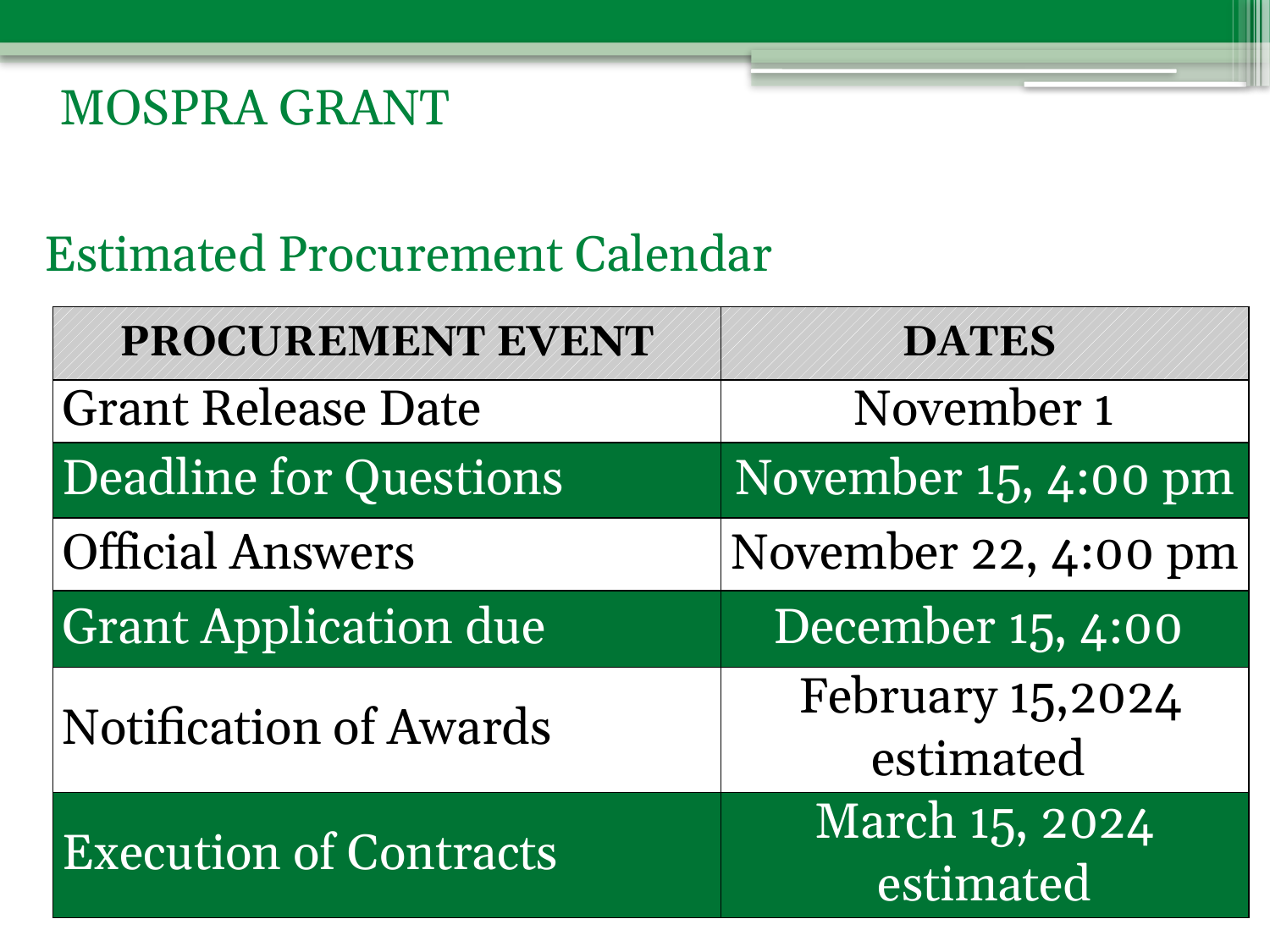

MOSPRA GRANT
Estimated Procurement Calendar
| PROCUREMENT EVENT | DATES |
| --- | --- |
| Grant Release Date | November 1 |
| Deadline for Questions | November 15, 4:00 pm |
| Official Answers | November 22, 4:00 pm |
| Grant Application due | December 15, 4:00 |
| Notification of Awards | February 15,2024 estimated |
| Execution of Contracts | March 15, 2024 estimated |